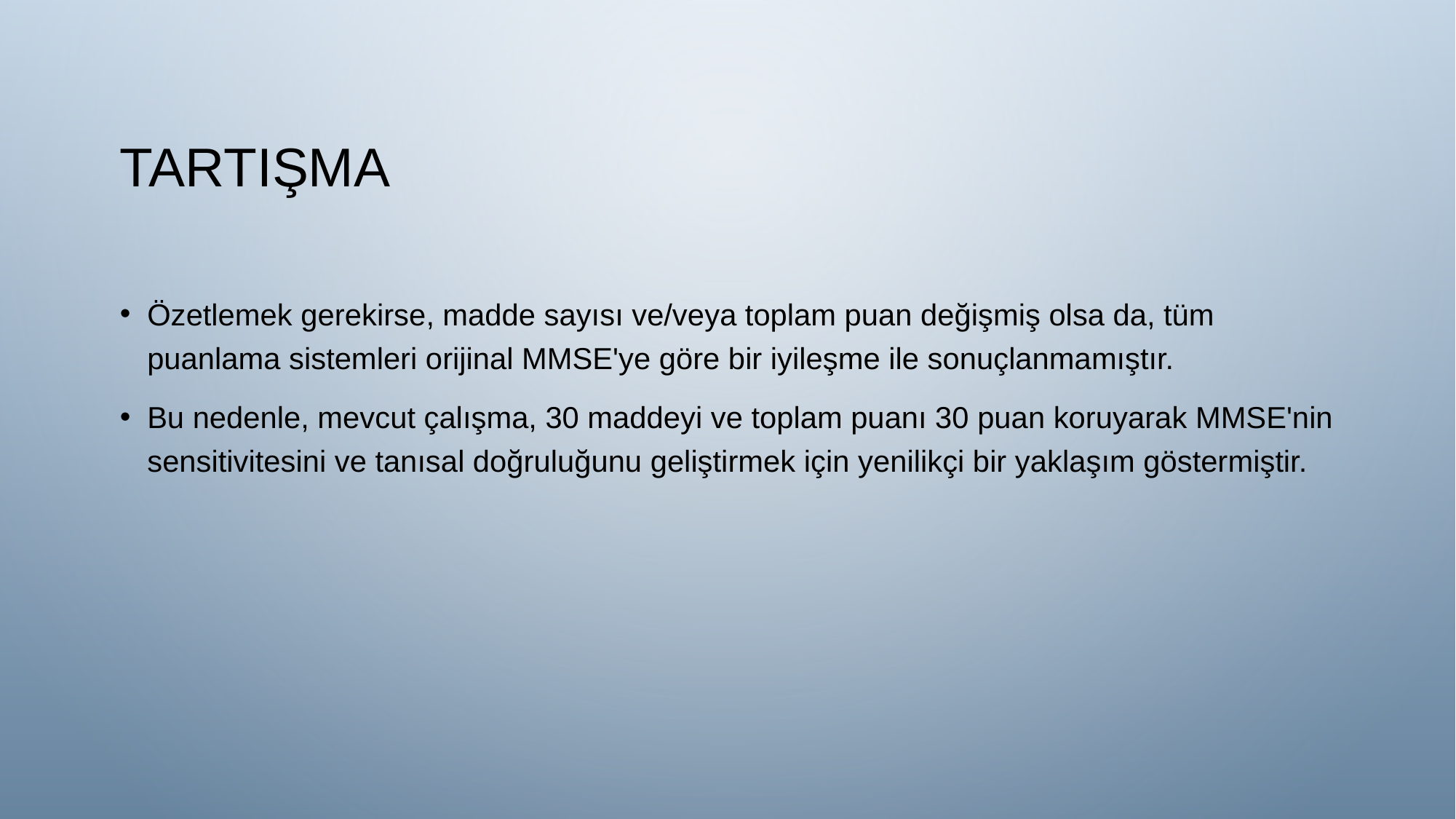

# TARTIŞMA
Özetlemek gerekirse, madde sayısı ve/veya toplam puan değişmiş olsa da, tüm puanlama sistemleri orijinal MMSE'ye göre bir iyileşme ile sonuçlanmamıştır.
Bu nedenle, mevcut çalışma, 30 maddeyi ve toplam puanı 30 puan koruyarak MMSE'nin sensitivitesini ve tanısal doğruluğunu geliştirmek için yenilikçi bir yaklaşım göstermiştir.